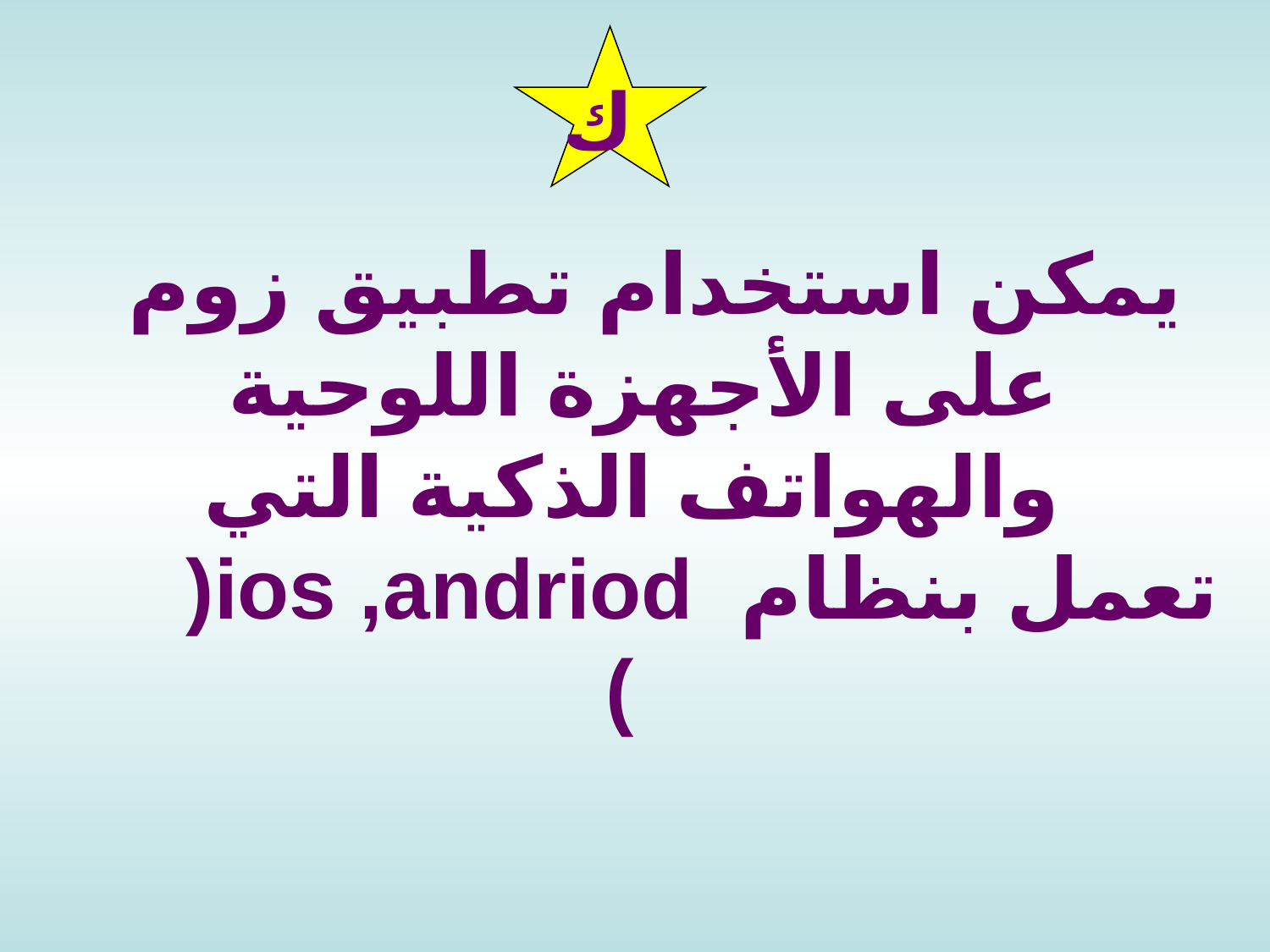

ك
يمكن استخدام تطبيق زوم
على الأجهزة اللوحية
 والهواتف الذكية التي
 تعمل بنظام  ios ,andriod(          )